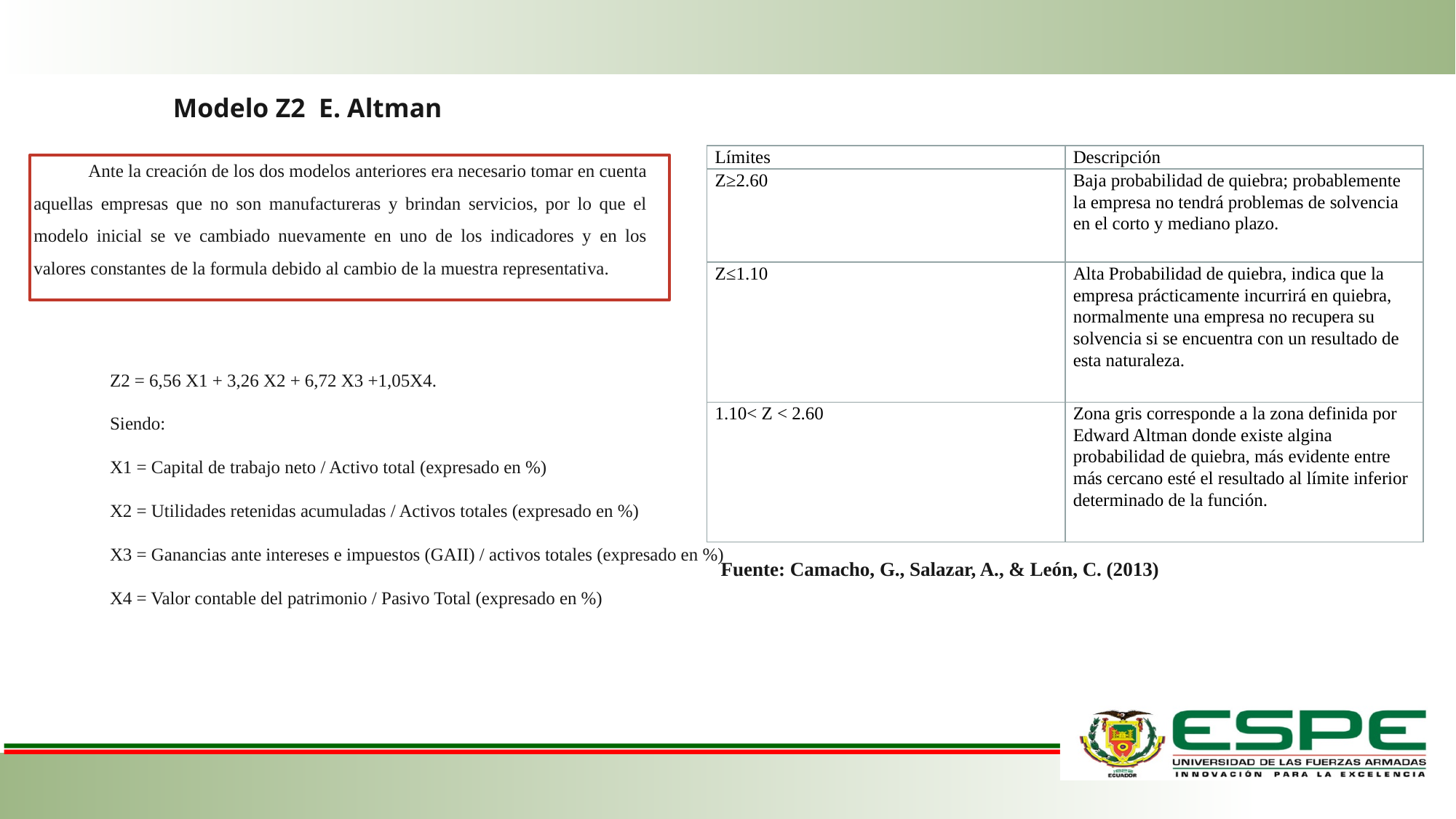

Modelo Z2  E. Altman
Ante la creación de los dos modelos anteriores era necesario tomar en cuenta aquellas empresas que no son manufactureras y brindan servicios, por lo que el modelo inicial se ve cambiado nuevamente en uno de los indicadores y en los valores constantes de la formula debido al cambio de la muestra representativa.
| Límites | Descripción |
| --- | --- |
| Z≥2.60 | Baja probabilidad de quiebra; probablemente la empresa no tendrá problemas de solvencia en el corto y mediano plazo. |
| Z≤1.10 | Alta Probabilidad de quiebra, indica que la empresa prácticamente incurrirá en quiebra, normalmente una empresa no recupera su solvencia si se encuentra con un resultado de esta naturaleza. |
| 1.10< Z < 2.60 | Zona gris corresponde a la zona definida por Edward Altman donde existe algina probabilidad de quiebra, más evidente entre más cercano esté el resultado al límite inferior determinado de la función. |

Z2 = 6,56 X1 + 3,26 X2 + 6,72 X3 +1,05X4.
Siendo:
X1 = Capital de trabajo neto / Activo total (expresado en %)
X2 = Utilidades retenidas acumuladas / Activos totales (expresado en %)
X3 = Ganancias ante intereses e impuestos (GAII) / activos totales (expresado en %)
X4 = Valor contable del patrimonio / Pasivo Total (expresado en %)
Fuente: Camacho, G., Salazar, A., & León, C. (2013)